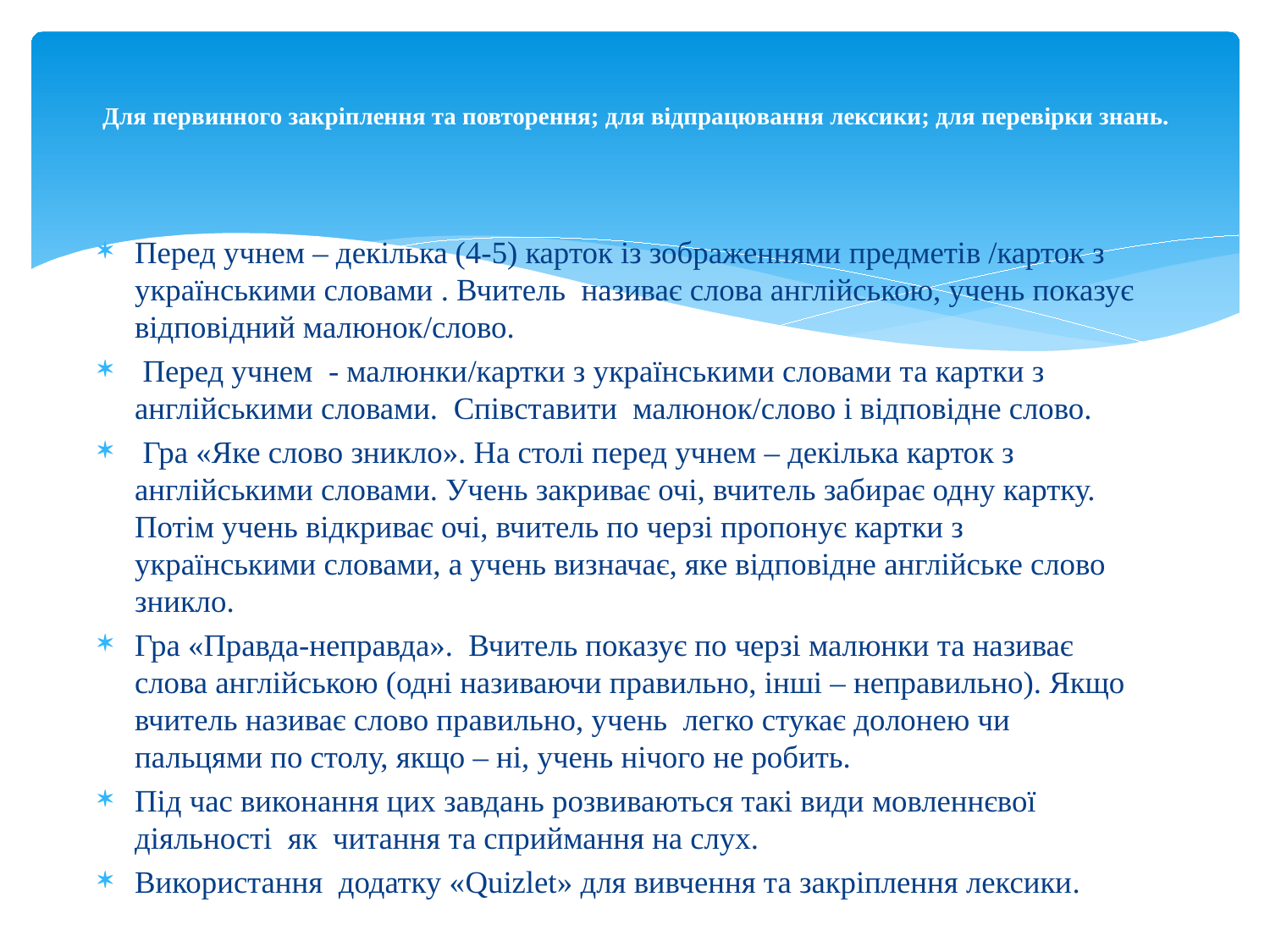

# Для первинного закріплення та повторення; для відпрацювання лексики; для перевірки знань.
Перед учнем – декілька (4-5) карток із зображеннями предметів /карток з українськими словами . Вчитель  називає слова англійською, учень показує відповідний малюнок/слово.
 Перед учнем  - малюнки/картки з українськими словами та картки з англійськими словами.  Співставити  малюнок/слово і відповідне слово.
 Гра «Яке слово зникло». На столі перед учнем – декілька карток з англійськими словами. Учень закриває очі, вчитель забирає одну картку. Потім учень відкриває очі, вчитель по черзі пропонує картки з українськими словами, а учень визначає, яке відповідне англійське слово зникло.
Гра «Правда-неправда».  Вчитель показує по черзі малюнки та називає слова англійською (одні називаючи правильно, інші – неправильно). Якщо вчитель називає слово правильно, учень  легко стукає долонею чи пальцями по столу, якщо – ні, учень нічого не робить.
Під час виконання цих завдань розвиваються такі види мовленнєвої діяльності  як  читання та сприймання на слух.
Використання  додатку «Quizlet» для вивчення та закріплення лексики.